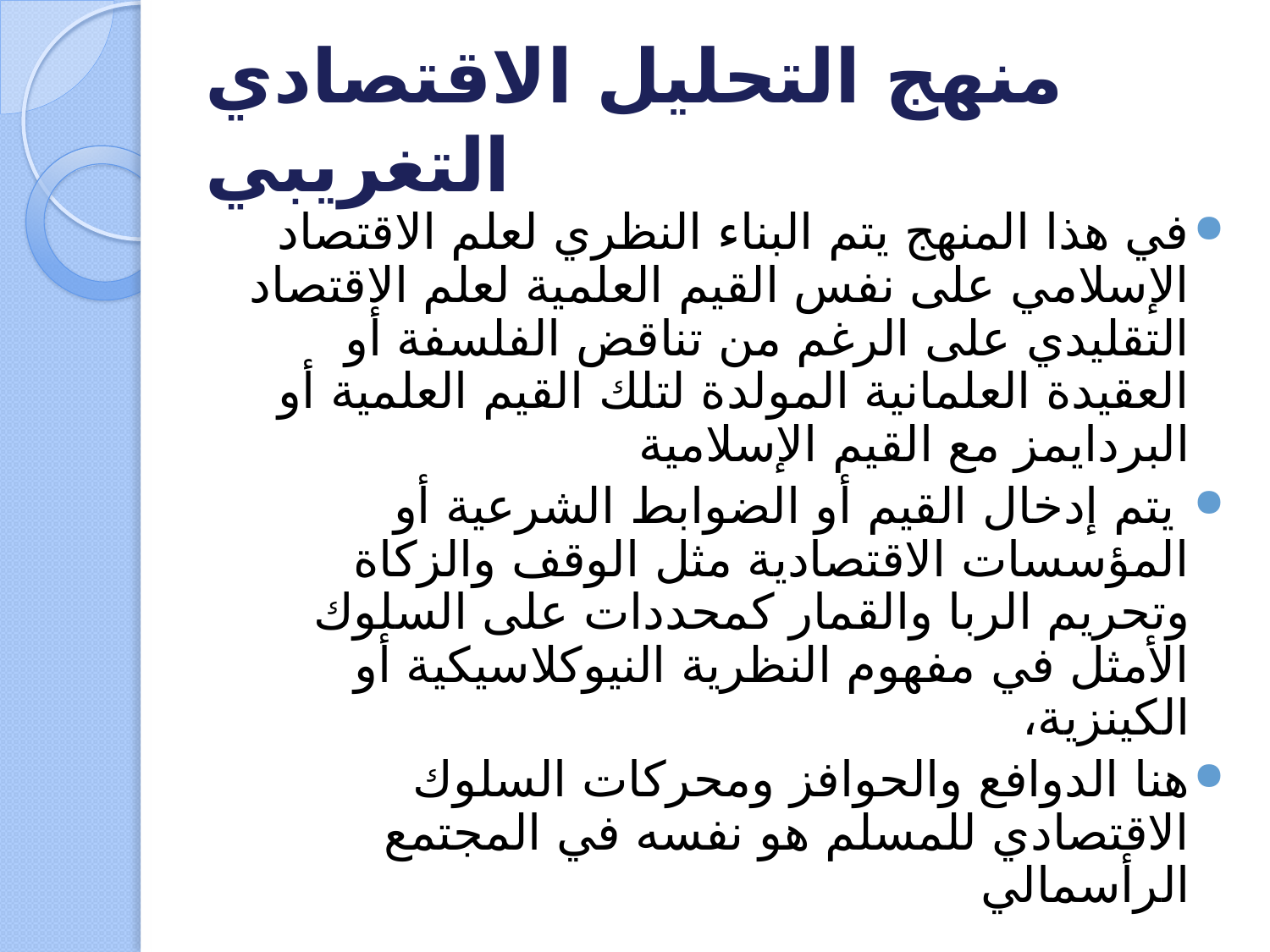

# منهج التحليل الاقتصادي التغريبي
في هذا المنهج يتم البناء النظري لعلم الاقتصاد الإسلامي على نفس القيم العلمية لعلم الاقتصاد التقليدي على الرغم من تناقض الفلسفة أو العقيدة العلمانية المولدة لتلك القيم العلمية أو البردايمز مع القيم الإسلامية
 يتم إدخال القيم أو الضوابط الشرعية أو المؤسسات الاقتصادية مثل الوقف والزكاة وتحريم الربا والقمار كمحددات على السلوك الأمثل في مفهوم النظرية النيوكلاسيكية أو الكينزية،
هنا الدوافع والحوافز ومحركات السلوك الاقتصادي للمسلم هو نفسه في المجتمع الرأسمالي